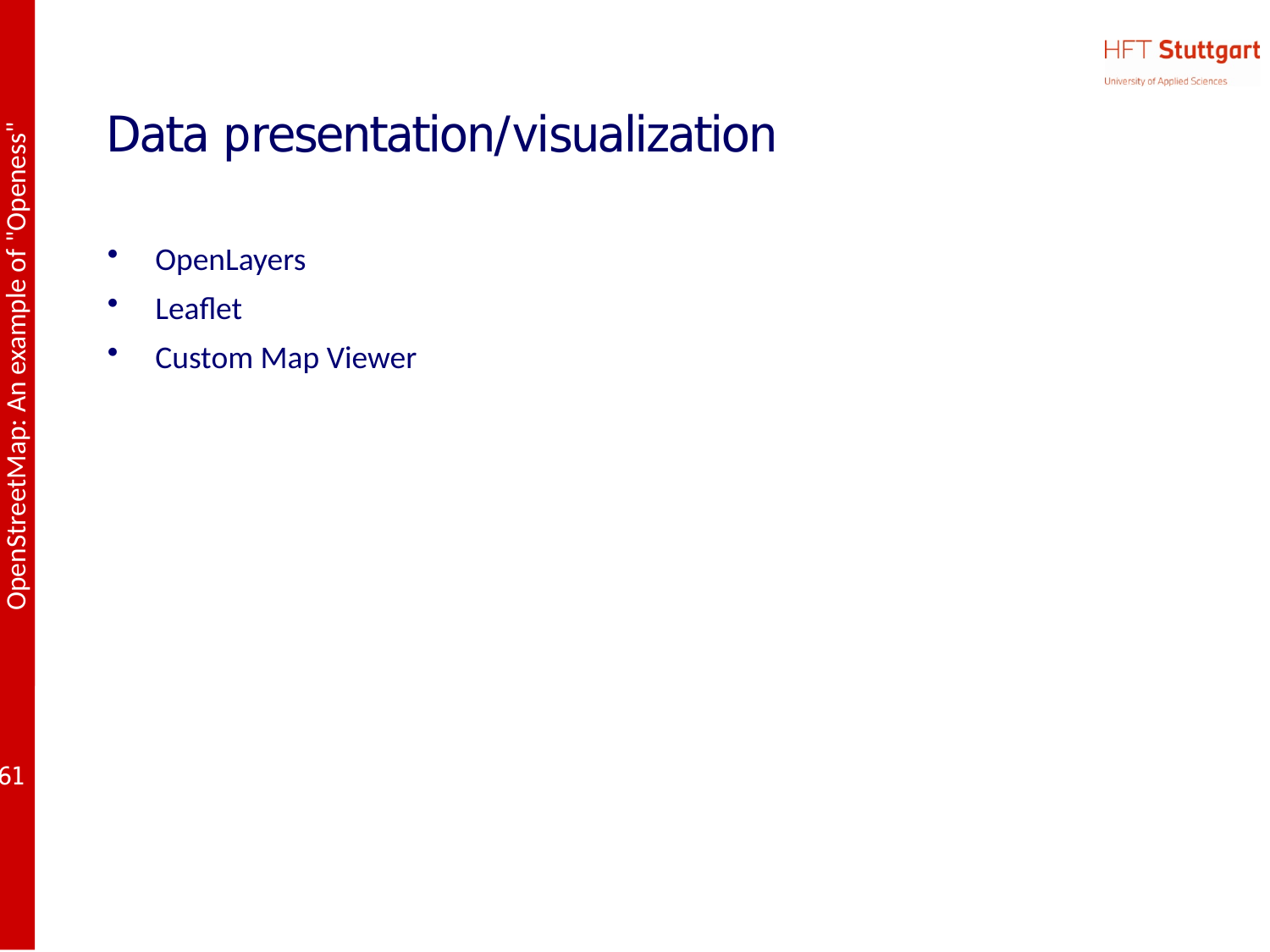

# Data presentation/visualization
OpenLayers
Leaflet
Custom Map Viewer